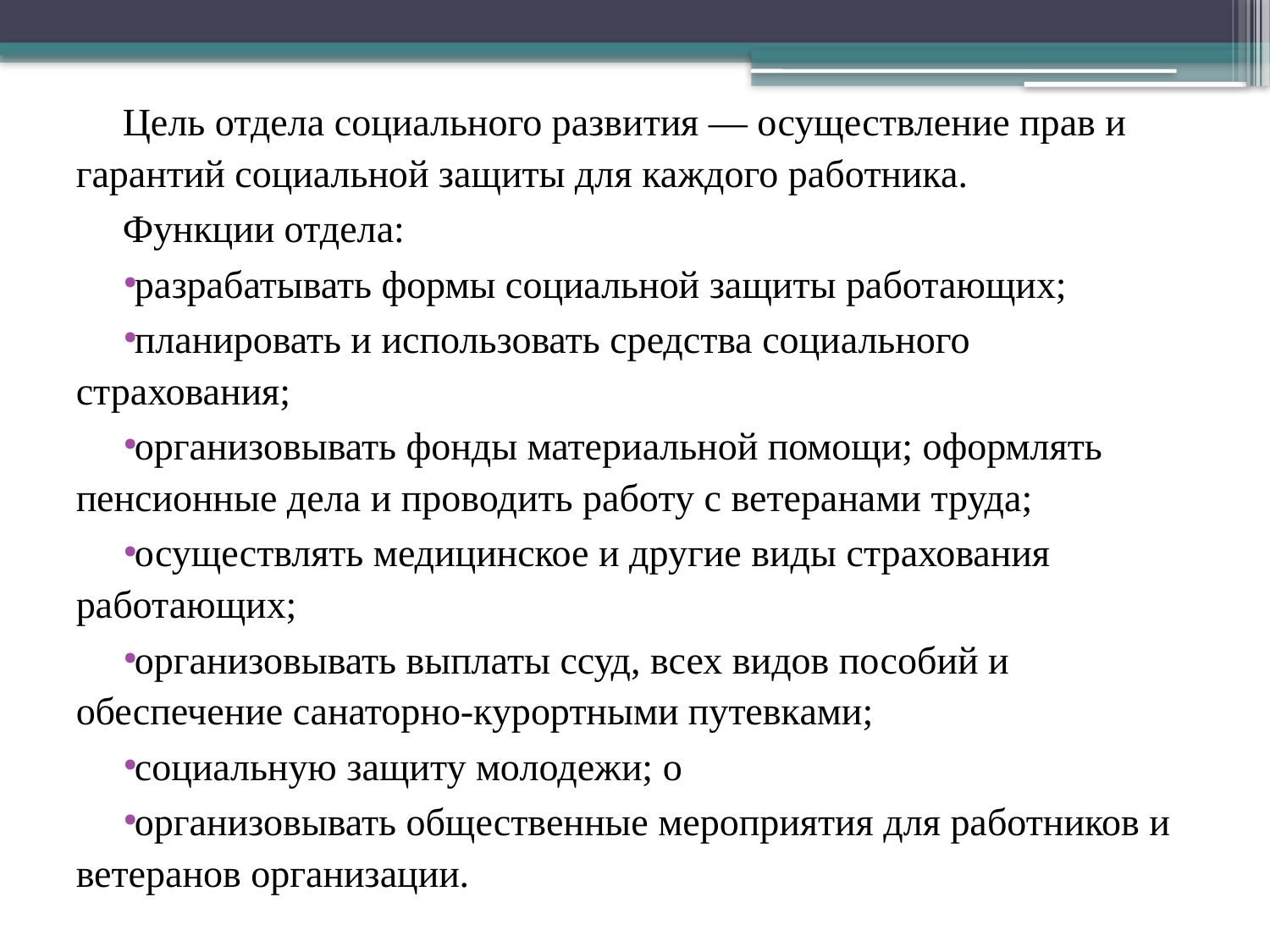

Цель отдела социального развития — осуществление прав и гарантий социальной защиты для каждого работника.
Функции отдела:
разрабатывать формы социальной защиты работающих;
планировать и использовать средства социального страхования;
организовывать фонды материальной помощи; оформлять пенсионные дела и проводить работу с ветеранами труда;
осуществлять медицинское и другие виды страхования работающих;
организовывать выплаты ссуд, всех видов пособий и обеспечение санаторно-курортными путевками;
социальную защиту молодежи; о
организовывать общественные мероприятия для работников и ветеранов организации.